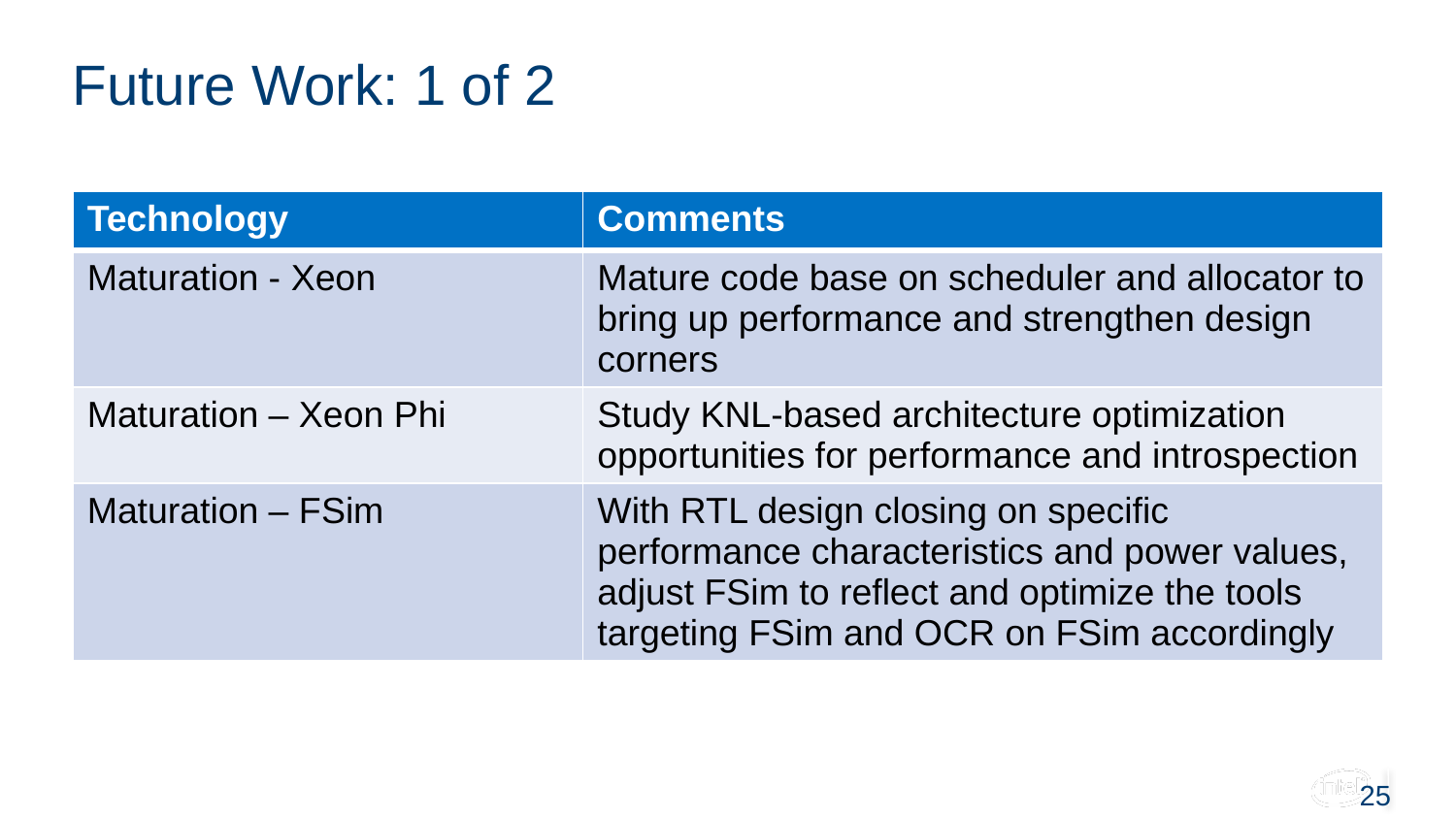

# Future Work: 1 of 2
| Technology | Comments |
| --- | --- |
| Maturation - Xeon | Mature code base on scheduler and allocator to bring up performance and strengthen design corners |
| Maturation – Xeon Phi | Study KNL-based architecture optimization opportunities for performance and introspection |
| Maturation – FSim | With RTL design closing on specific performance characteristics and power values, adjust FSim to reflect and optimize the tools targeting FSim and OCR on FSim accordingly |
25